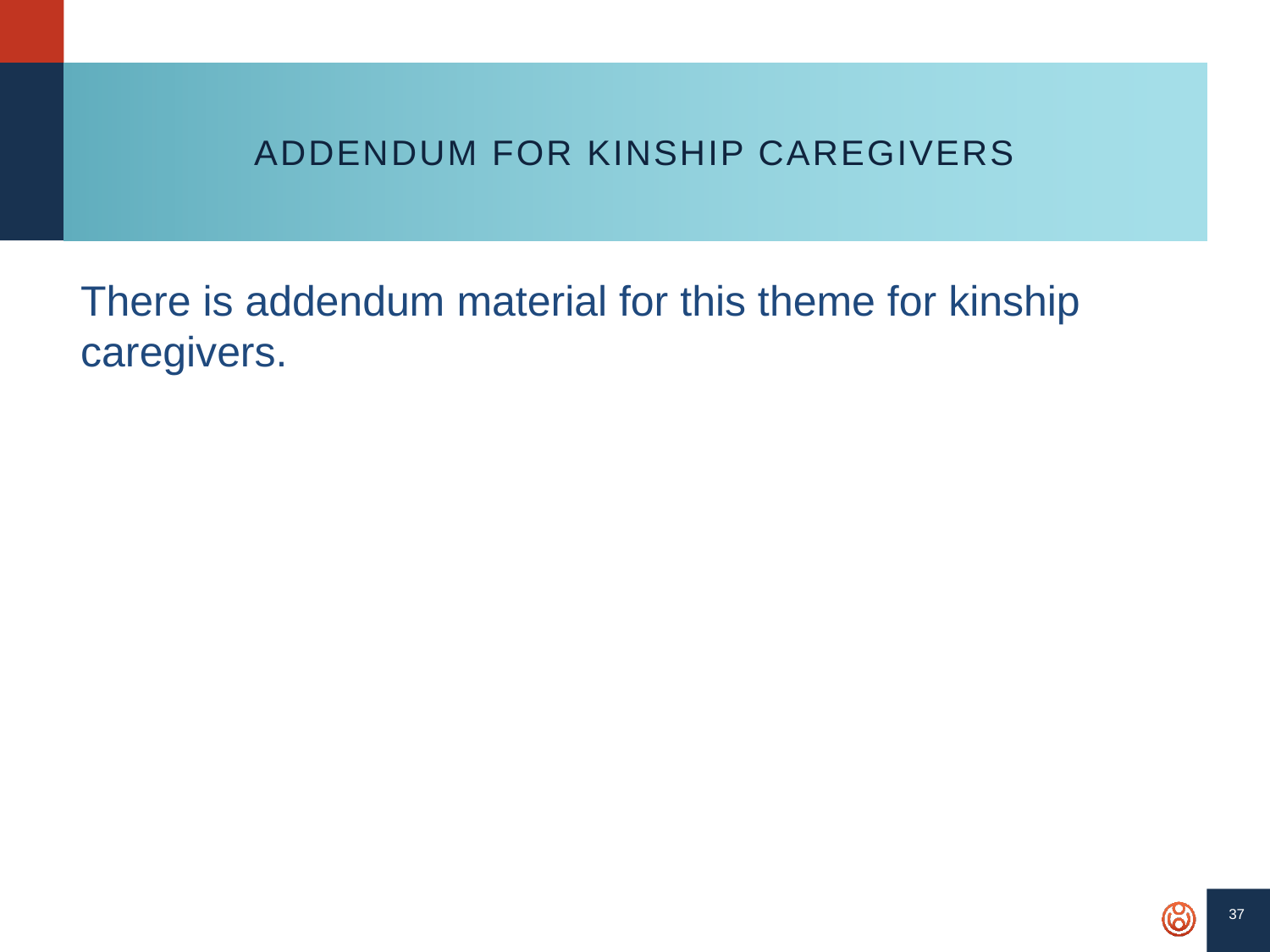

# Addendum for kinship caregivers
There is addendum material for this theme for kinship caregivers.
37